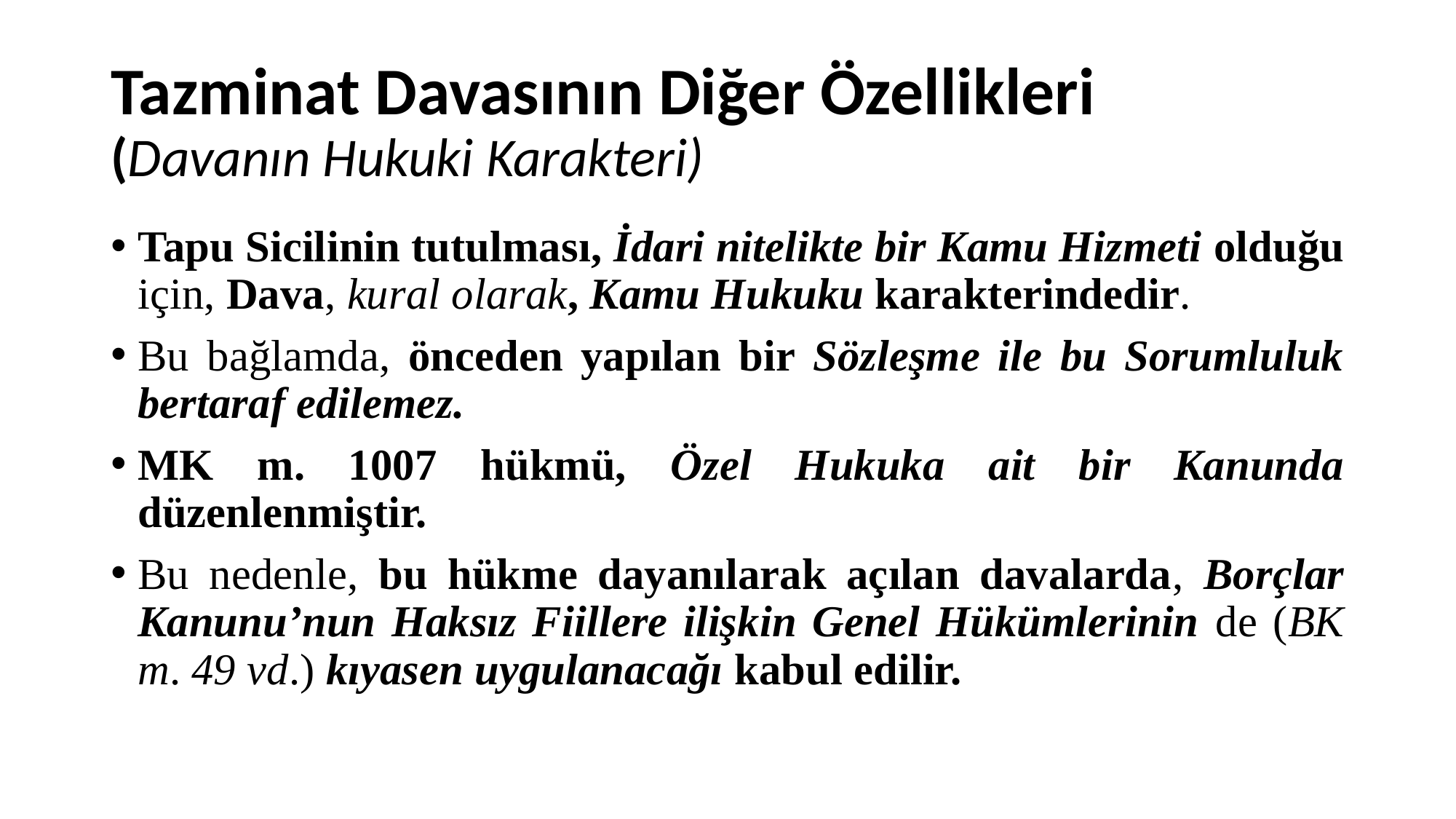

# Tazminat Davasının Diğer Özellikleri (Davanın Hukuki Karakteri)
Tapu Sicilinin tutulması, İdari nitelikte bir Kamu Hizmeti olduğu için, Dava, kural olarak, Kamu Hukuku karakterindedir.
Bu bağlamda, önceden yapılan bir Sözleşme ile bu Sorumluluk bertaraf edilemez.
MK m. 1007 hükmü, Özel Hukuka ait bir Kanunda düzenlenmiştir.
Bu nedenle, bu hükme dayanılarak açılan davalarda, Borçlar Kanunu’nun Haksız Fiillere ilişkin Genel Hükümlerinin de (BK m. 49 vd.) kıyasen uygulanacağı kabul edilir.